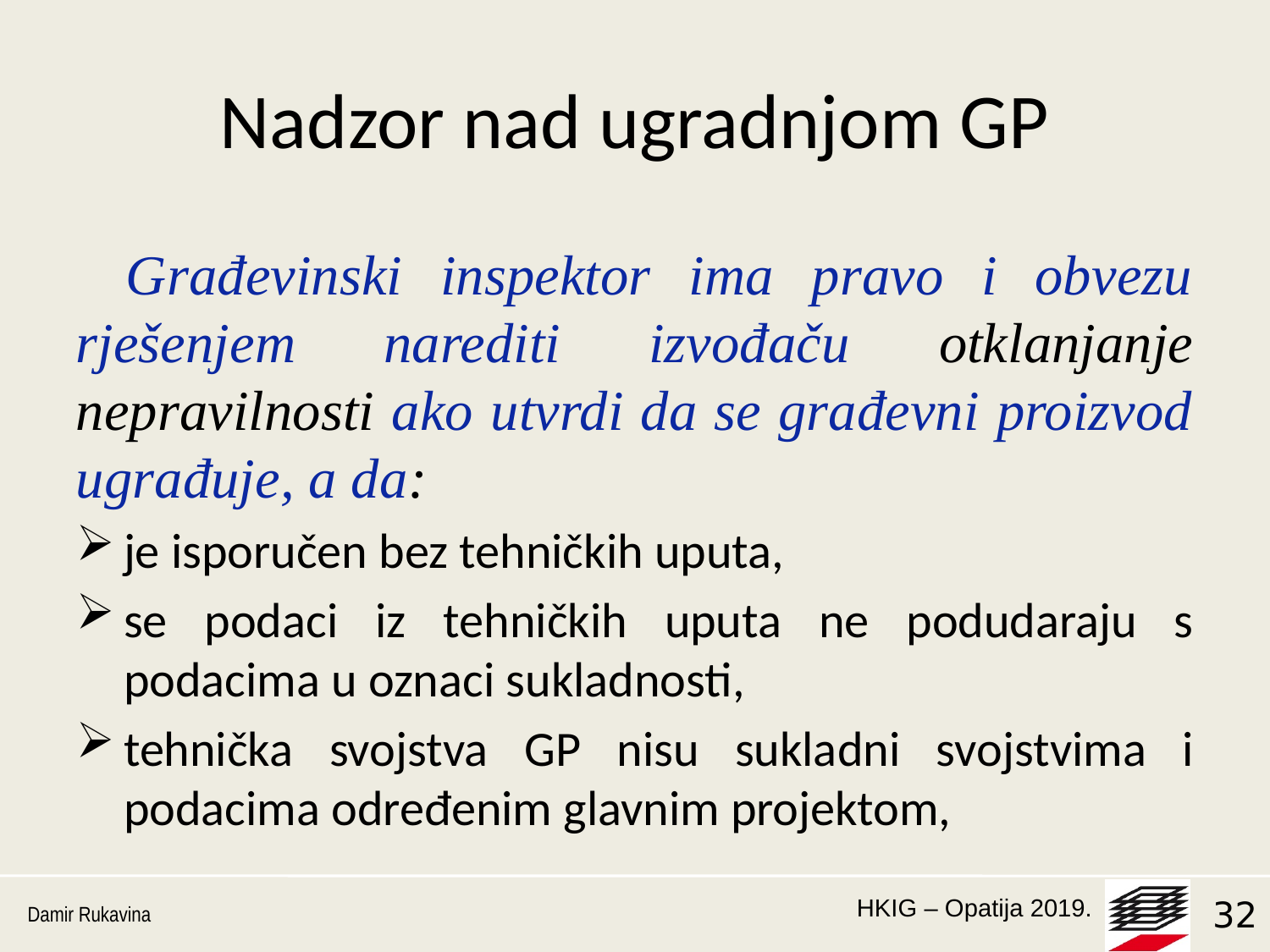

# Nadzor nad ugradnjom GP

Građevinski inspektor ima pravo i obvezu rješenjem narediti izvođaču otklanjanje nepravilnosti ako utvrdi da se građevni proizvod ugrađuje, a da:
je isporučen bez tehničkih uputa,
se podaci iz tehničkih uputa ne podudaraju s podacima u oznaci sukladnosti,
tehnička svojstva GP nisu sukladni svojstvima i podacima određenim glavnim projektom,

Damir Rukavina
32